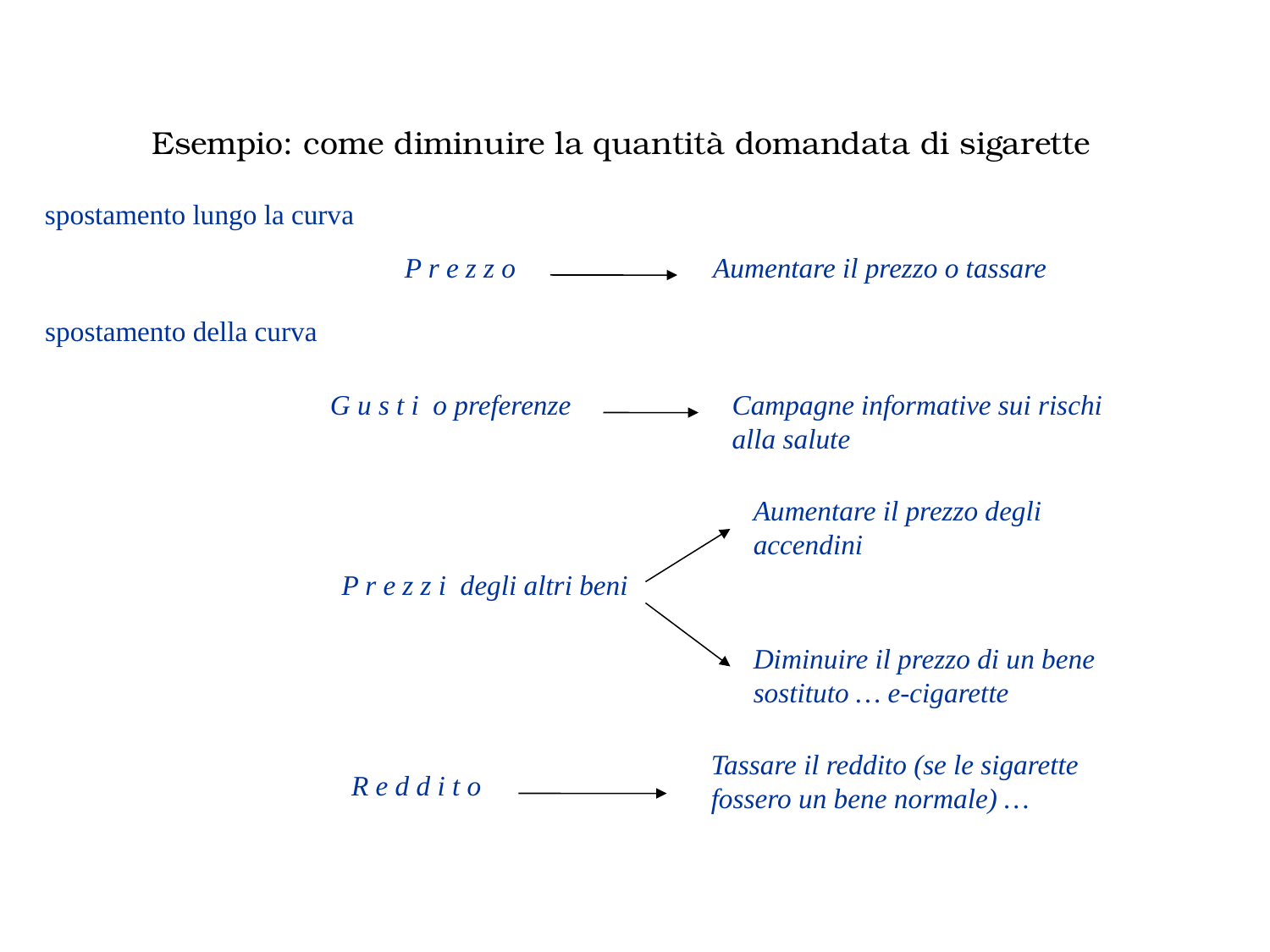

Esempio: come diminuire la quantità domandata di sigarette
spostamento lungo la curva
P r e z z o

Aumentare il prezzo o tassare
spostamento della curva
G u s t i  o preferenze

Campagne informative sui rischi alla salute
Aumentare il prezzo degli accendini

P r e z z i  degli altri beni

Diminuire il prezzo di un bene sostituto … e-cigarette
Tassare il reddito (se le sigarette fossero un bene normale) …
R e d d i t o